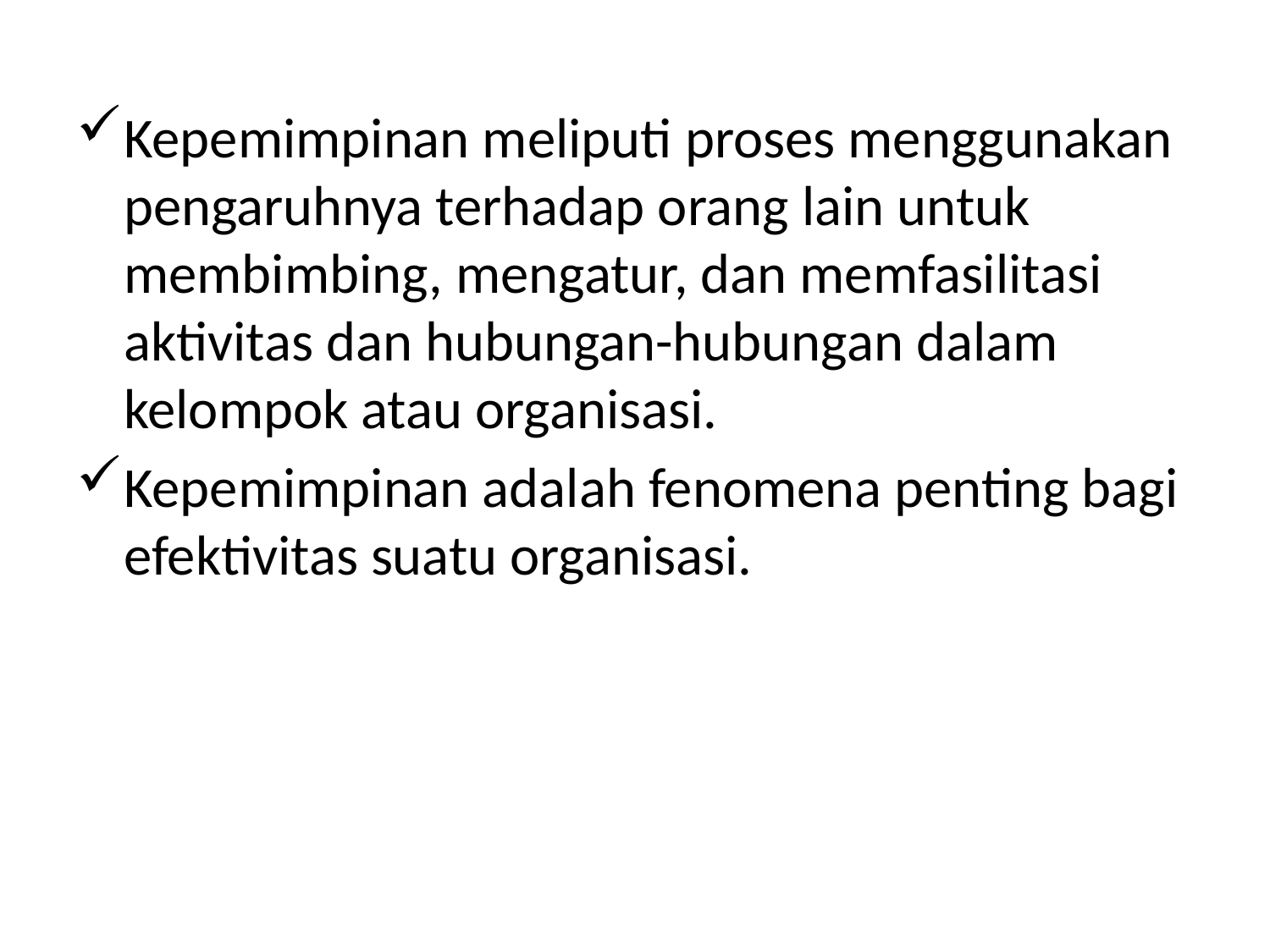

Kepemimpinan meliputi proses menggunakan pengaruhnya terhadap orang lain untuk membimbing, mengatur, dan memfasilitasi aktivitas dan hubungan-hubungan dalam kelompok atau organisasi.
Kepemimpinan adalah fenomena penting bagi efektivitas suatu organisasi.